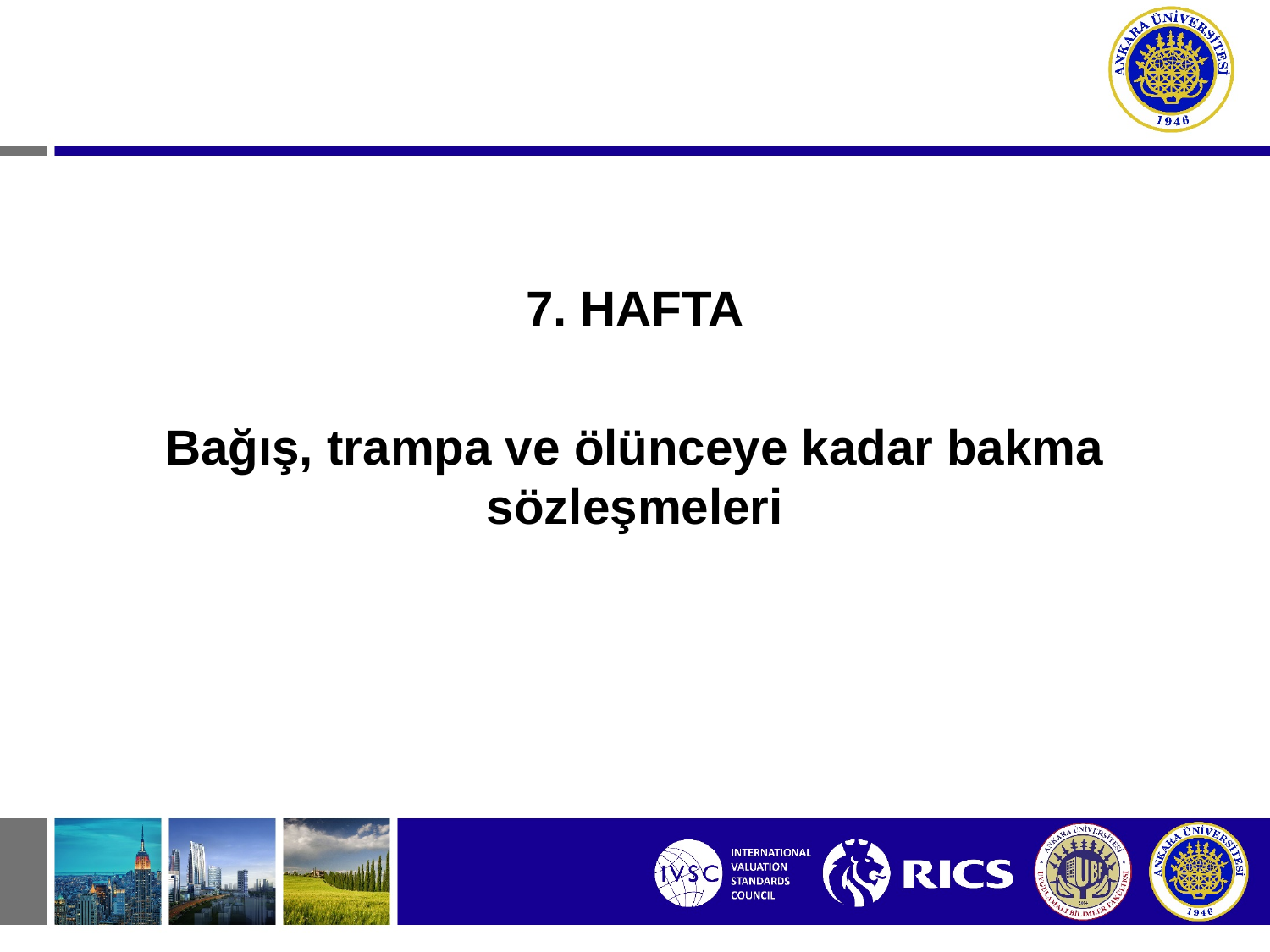

7. HAFTA

Bağış, trampa ve ölünceye kadar bakma sözleşmeleri